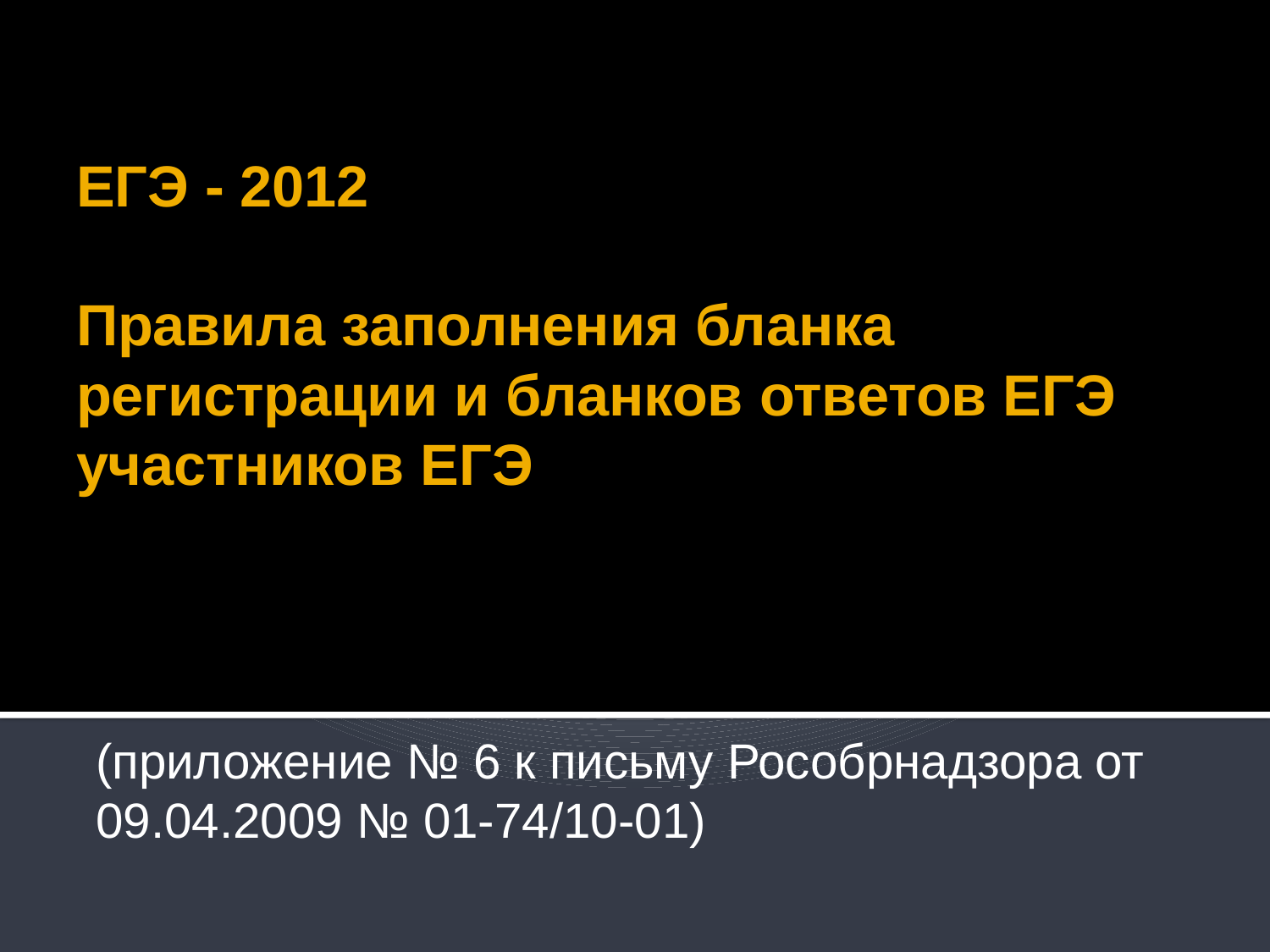

# ЕГЭ - 2012   Правила заполнения бланка регистрации и бланков ответов ЕГЭ участников ЕГЭ
(приложение № 6 к письму Рособрнадзора от 09.04.2009 № 01-74/10-01)